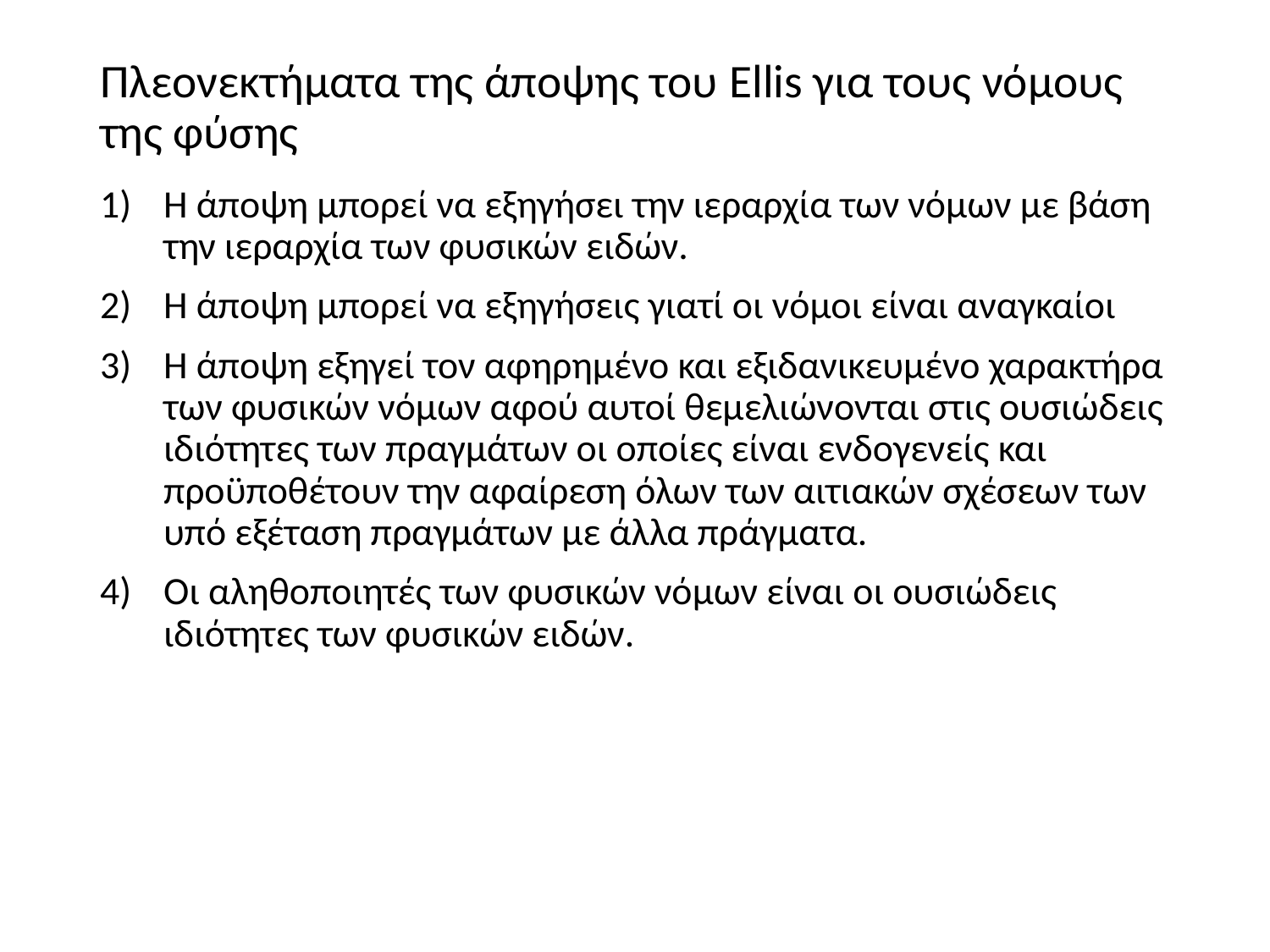

# Πλεονεκτήματα της άποψης του Ellis για τους νόμους της φύσης
Η άποψη μπορεί να εξηγήσει την ιεραρχία των νόμων με βάση την ιεραρχία των φυσικών ειδών.
Η άποψη μπορεί να εξηγήσεις γιατί οι νόμοι είναι αναγκαίοι
Η άποψη εξηγεί τον αφηρημένο και εξιδανικευμένο χαρακτήρα των φυσικών νόμων αφού αυτοί θεμελιώνονται στις ουσιώδεις ιδιότητες των πραγμάτων οι οποίες είναι ενδογενείς και προϋποθέτουν την αφαίρεση όλων των αιτιακών σχέσεων των υπό εξέταση πραγμάτων με άλλα πράγματα.
Οι αληθοποιητές των φυσικών νόμων είναι οι ουσιώδεις ιδιότητες των φυσικών ειδών.